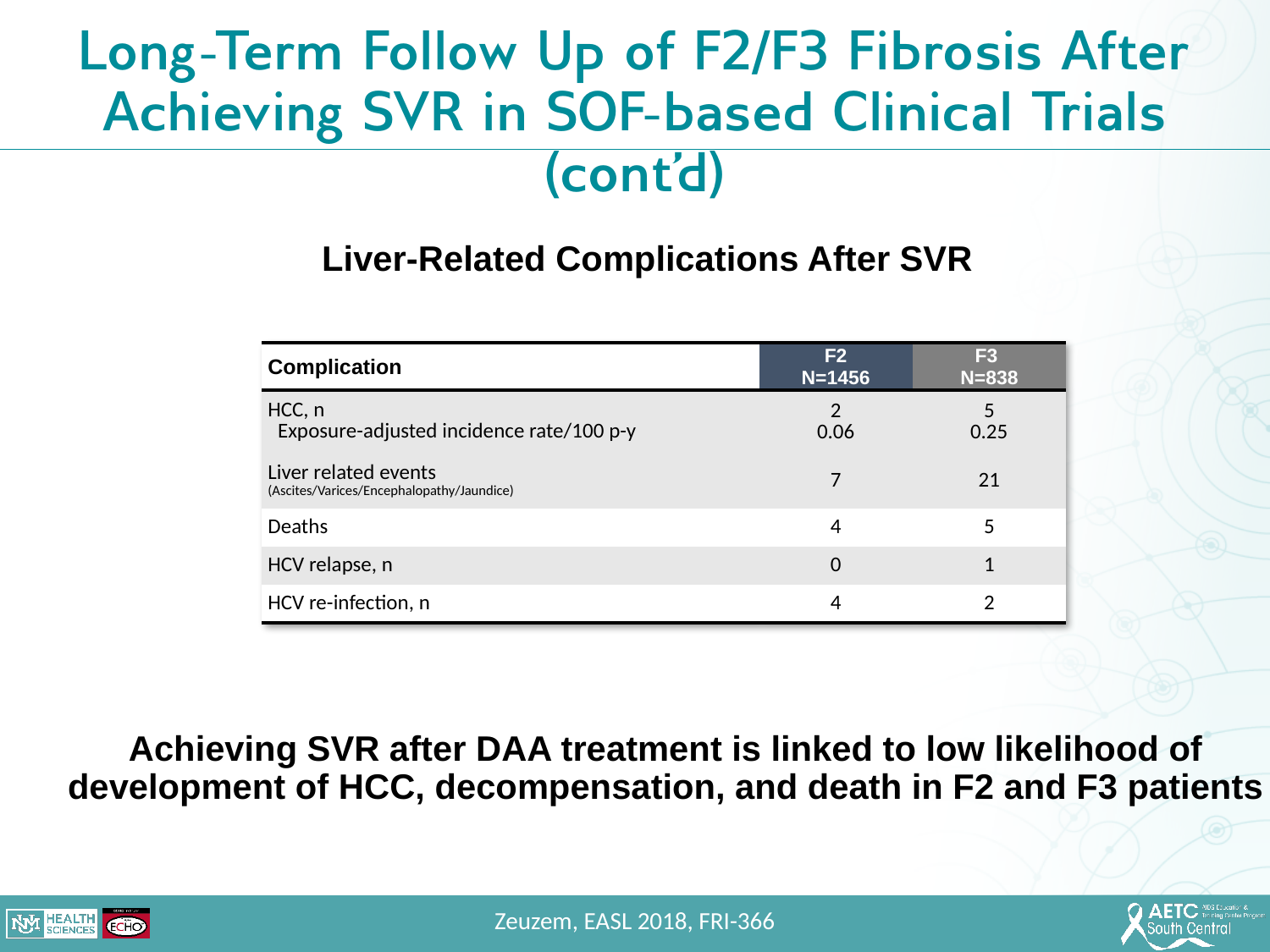

Long-Term Follow Up of F2/F3 Fibrosis After Achieving SVR in SOF-based Clinical Trials (cont’d)
Liver-Related Complications After SVR
| Complication | F2 N=1456 | F3 N=838 |
| --- | --- | --- |
| HCC, n Exposure-adjusted incidence rate/100 p-y | 2 0.06 | 5 0.25 |
| Liver related events (Ascites/Varices/Encephalopathy/Jaundice) | 7 | 21 |
| Deaths | 4 | 5 |
| HCV relapse, n | 0 | 1 |
| HCV re-infection, n | 4 | 2 |
Achieving SVR after DAA treatment is linked to low likelihood of development of HCC, decompensation, and death in F2 and F3 patients
Zeuzem, EASL 2018, FRI-366